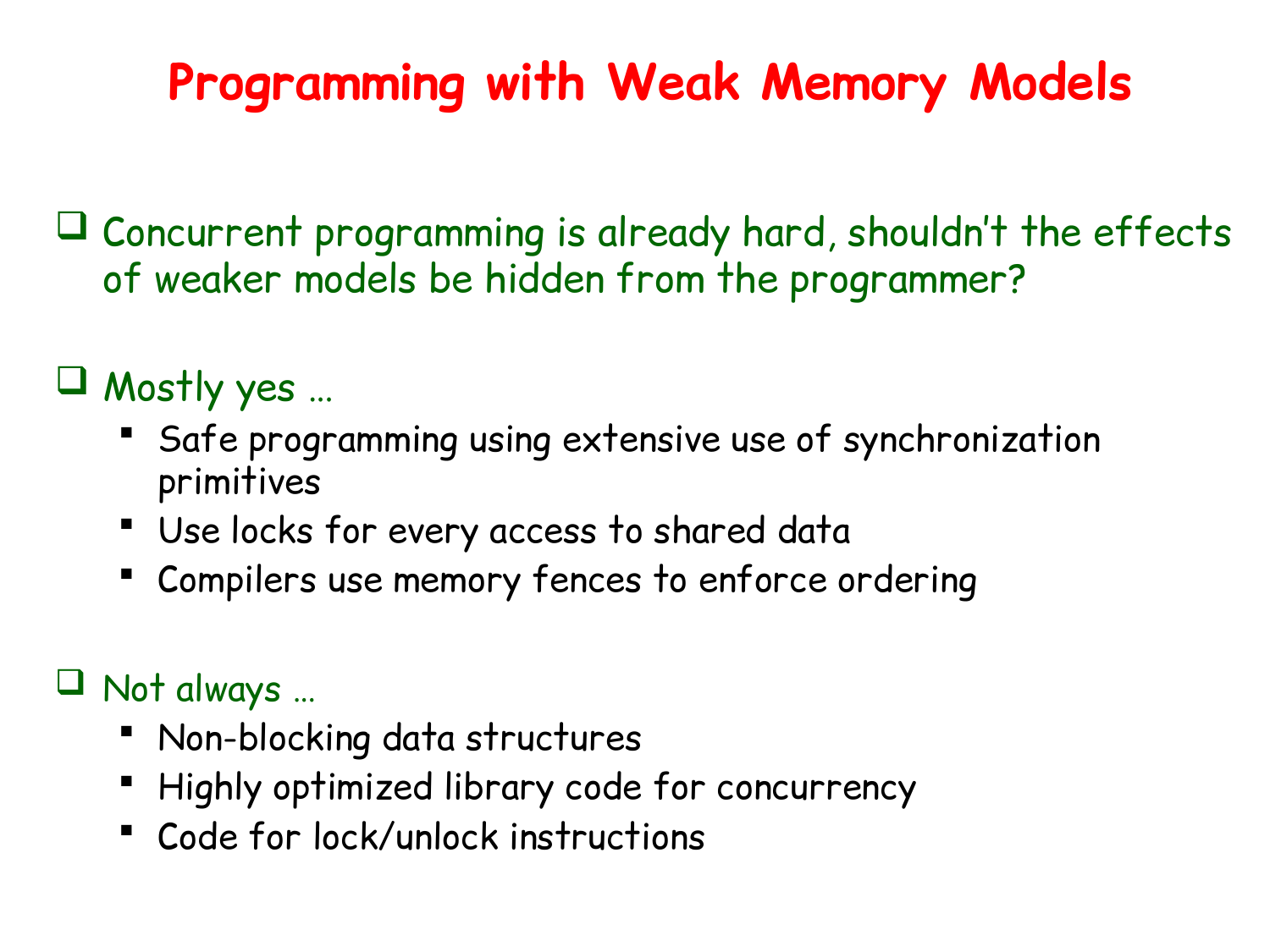

# Programming with Weak Memory Models
Concurrent programming is already hard, shouldn’t the effects of weaker models be hidden from the programmer?

Mostly yes …
Safe programming using extensive use of synchronization primitives
Use locks for every access to shared data
Compilers use memory fences to enforce ordering

Not always …
Non-blocking data structures
Highly optimized library code for concurrency
Code for lock/unlock instructions